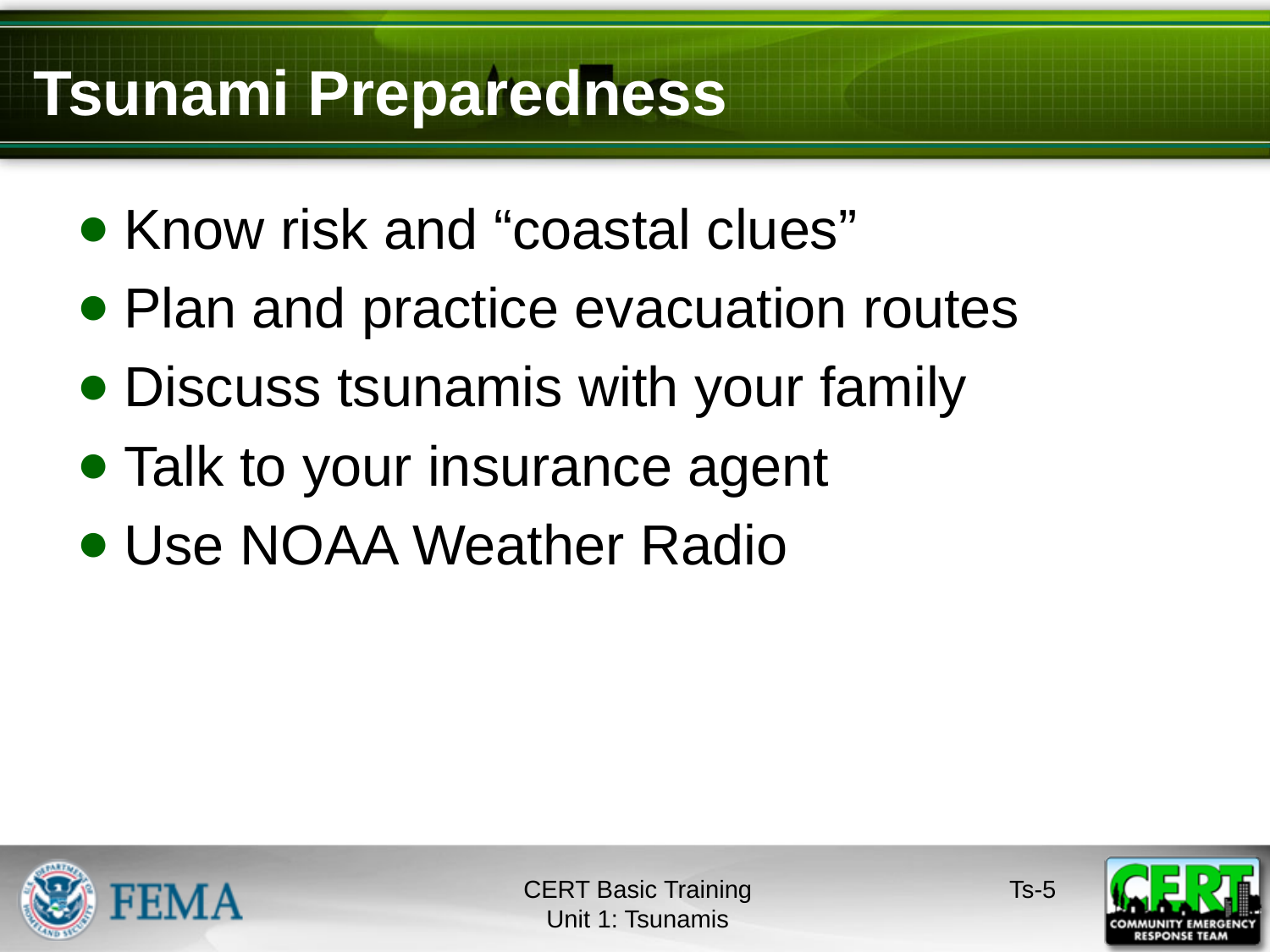

# Tsunami Preparedness
Know risk and “coastal clues”
Plan and practice evacuation routes
Discuss tsunamis with your family
Talk to your insurance agent
Use NOAA Weather Radio
CERT Basic Training
Unit 1: Tsunamis
Ts-5